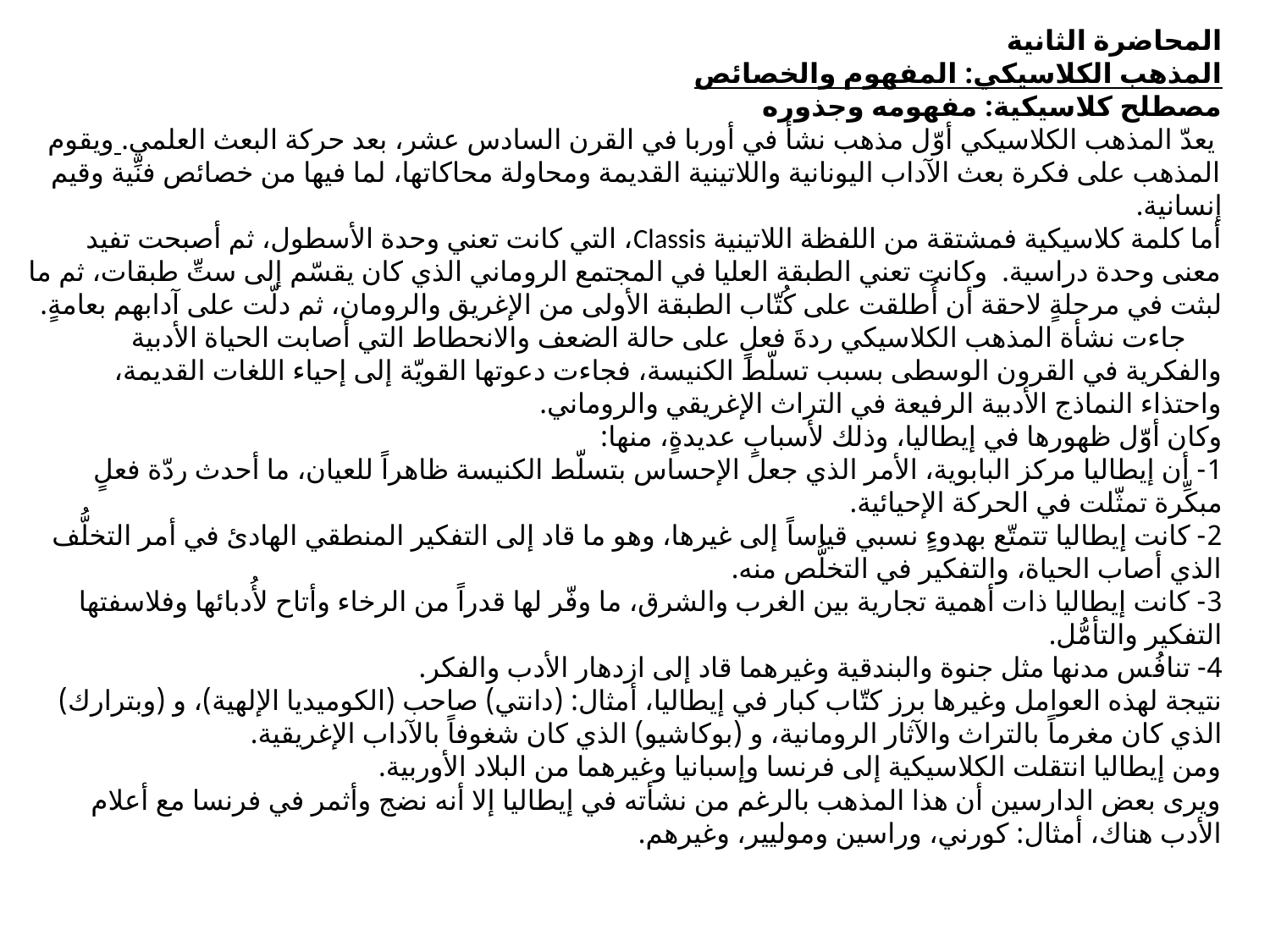

# المحاضرة الثانية المذهب الكلاسيكي: المفهوم والخصائص مصطلح كلاسيكية: مفهومه وجذوره يعدّ المذهب الكلاسيكي أوّل مذهب نشأ في أوربا في القرن السادس عشر، بعد حركة البعث العلمي. ويقوم المذهب على فكرة بعث الآداب اليونانية واللاتينية القديمة ومحاولة محاكاتها، لما فيها من خصائص فنِّية وقيم إنسانية. أما كلمة كلاسيكية فمشتقة من اللفظة اللاتينية Classis، التي كانت تعني وحدة الأسطول، ثم أصبحت تفيد معنى وحدة دراسية.  وكانت تعني الطبقة العليا في المجتمع الروماني الذي كان يقسّم إلى ستِّ طبقات، ثم ما لبثت في مرحلةٍ لاحقة أن أُطلقت على كُتّاب الطبقة الأولى من الإغريق والرومان، ثم دلّت على آدابهم بعامةٍ. جاءت نشأة المذهب الكلاسيكي ردةَ فعلٍ على حالة الضعف والانحطاط التي أصابت الحياة الأدبية والفكرية في القرون الوسطى بسبب تسلّط الكنيسة، فجاءت دعوتها القويّة إلى إحياء اللغات القديمة، واحتذاء النماذج الأدبية الرفيعة في التراث الإغريقي والروماني. وكان أوّل ظهورها في إيطاليا، وذلك لأسبابٍ عديدةٍ، منها: 1- أن إيطاليا مركز البابوية، الأمر الذي جعل الإحساس بتسلّط الكنيسة ظاهراً للعيان، ما أحدث ردّة فعلٍ مبكِّرة تمثّلت في الحركة الإحيائية. 2- كانت إيطاليا تتمتّع بهدوءٍ نسبي قياساً إلى غيرها، وهو ما قاد إلى التفكير المنطقي الهادئ في أمر التخلُّف الذي أصاب الحياة، والتفكير في التخلُّص منه. 3- كانت إيطاليا ذات أهمية تجارية بين الغرب والشرق، ما وفّر لها قدراً من الرخاء وأتاح لأُدبائها وفلاسفتها التفكير والتأمُّل. 4- تنافُس مدنها مثل جنوة والبندقية وغيرهما قاد إلى ازدهار الأدب والفكر. نتيجة لهذه العوامل وغيرها برز كتّاب كبار في إيطاليا، أمثال: (دانتي) صاحب (الكوميديا الإلهية)، و (وبترارك) الذي كان مغرماً بالتراث والآثار الرومانية، و (بوكاشيو) الذي كان شغوفاً بالآداب الإغريقية. ومن إيطاليا انتقلت الكلاسيكية إلى فرنسا وإسبانيا وغيرهما من البلاد الأوربية. ويرى بعض الدارسين أن هذا المذهب بالرغم من نشأته في إيطاليا إلا أنه نضج وأثمر في فرنسا مع أعلام الأدب هناك، أمثال: كورني، وراسين وموليير، وغيرهم.